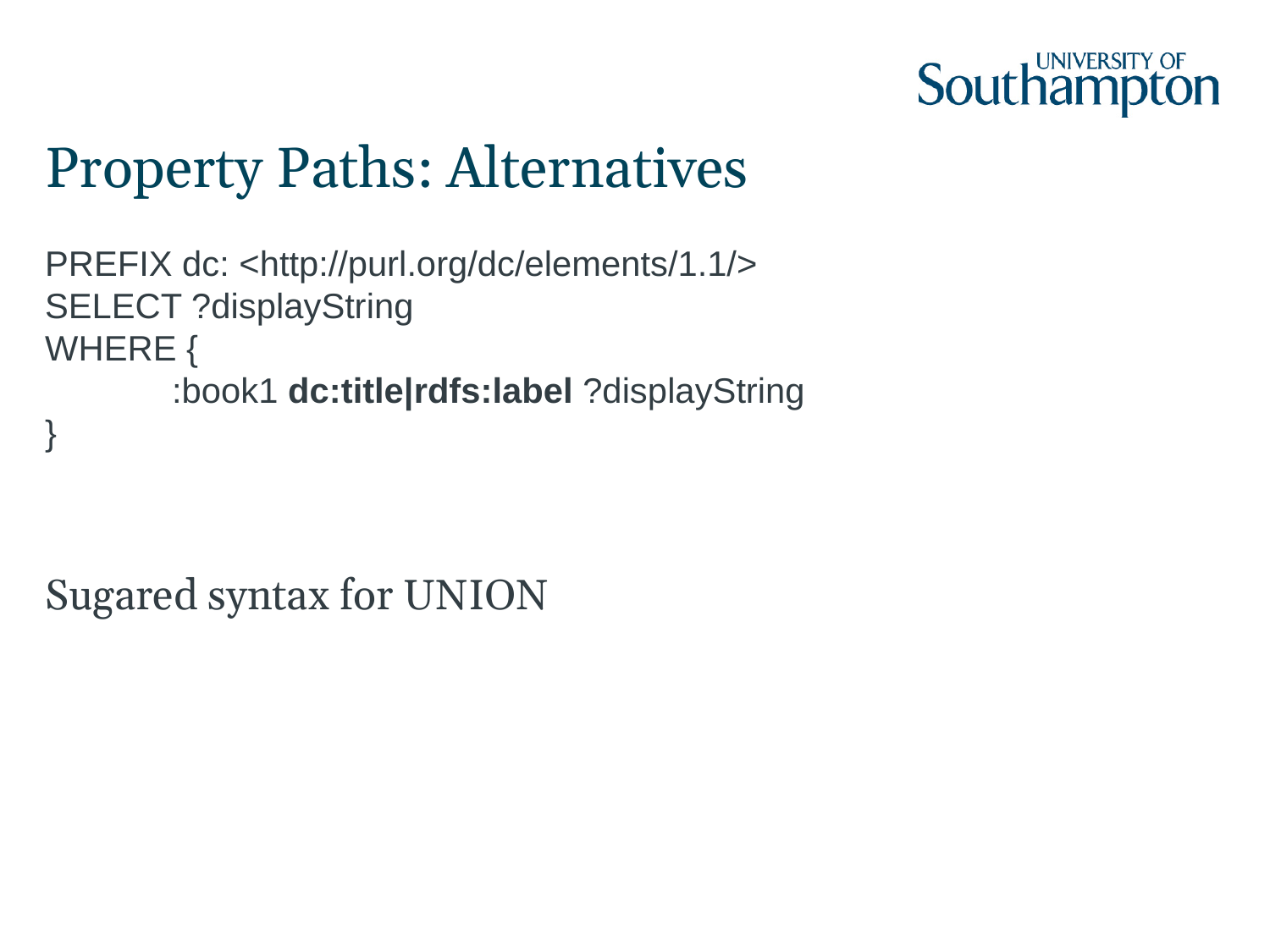

# Property Paths: Alternatives
PREFIX dc: <http://purl.org/dc/elements/1.1/>
SELECT ?displayString
WHERE {
	:book1 dc:title|rdfs:label ?displayString
}

Sugared syntax for UNION